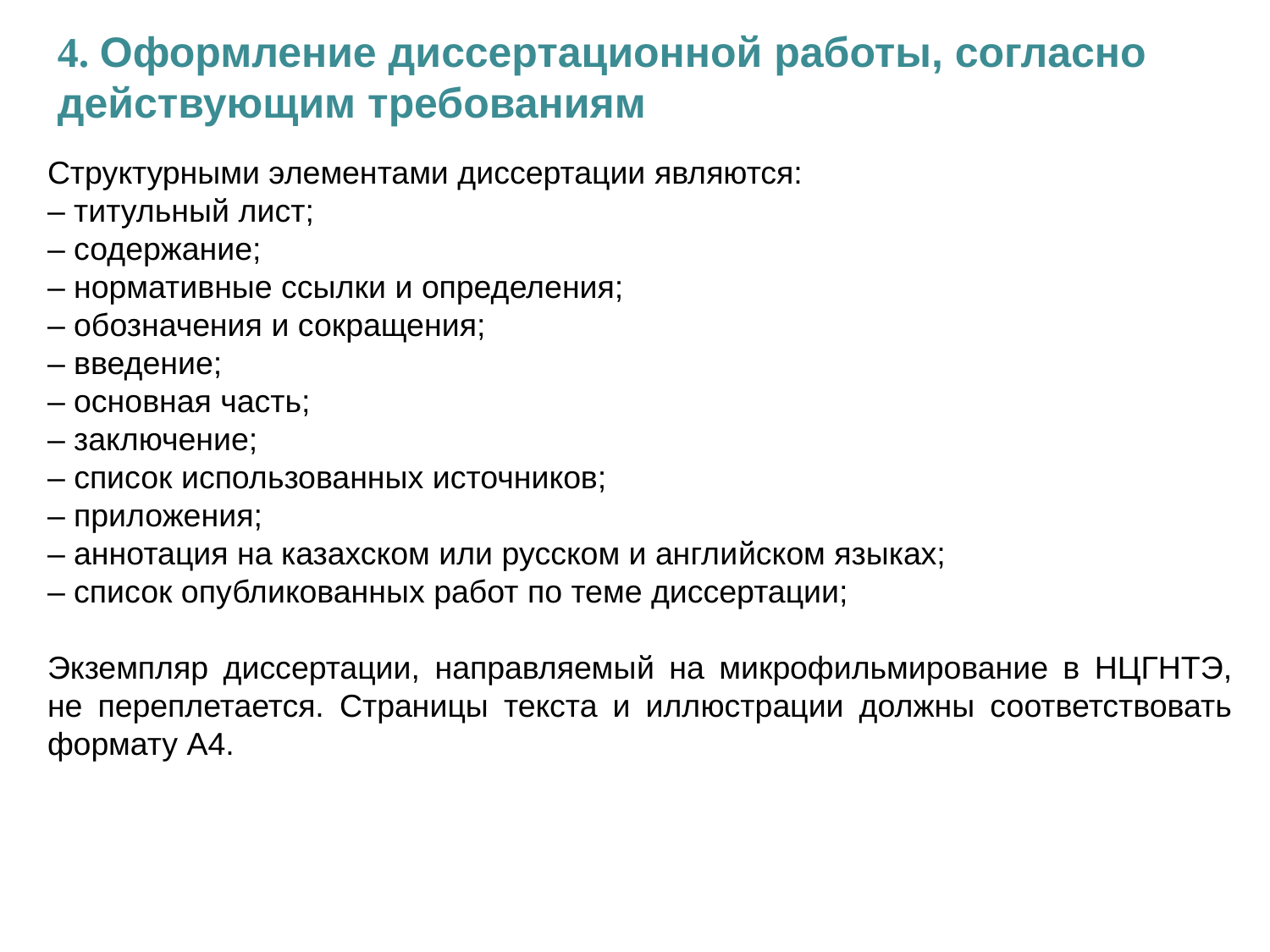

4. Оформление диссертационной работы, согласно действующим требованиям
Структурными элементами диссертации являются:
– титульный лист;
– содержание;
– нормативные ссылки и определения;
– обозначения и сокращения;
– введение;
– основная часть;
– заключение;
– список использованных источников;
– приложения;
– аннотация на казахском или русском и английском языках;
– список опубликованных работ по теме диссертации;
Экземпляр диссертации, направляемый на микрофильмирование в НЦГНТЭ, не переплетается. Страницы текста и иллюстрации должны соответствовать формату А4.